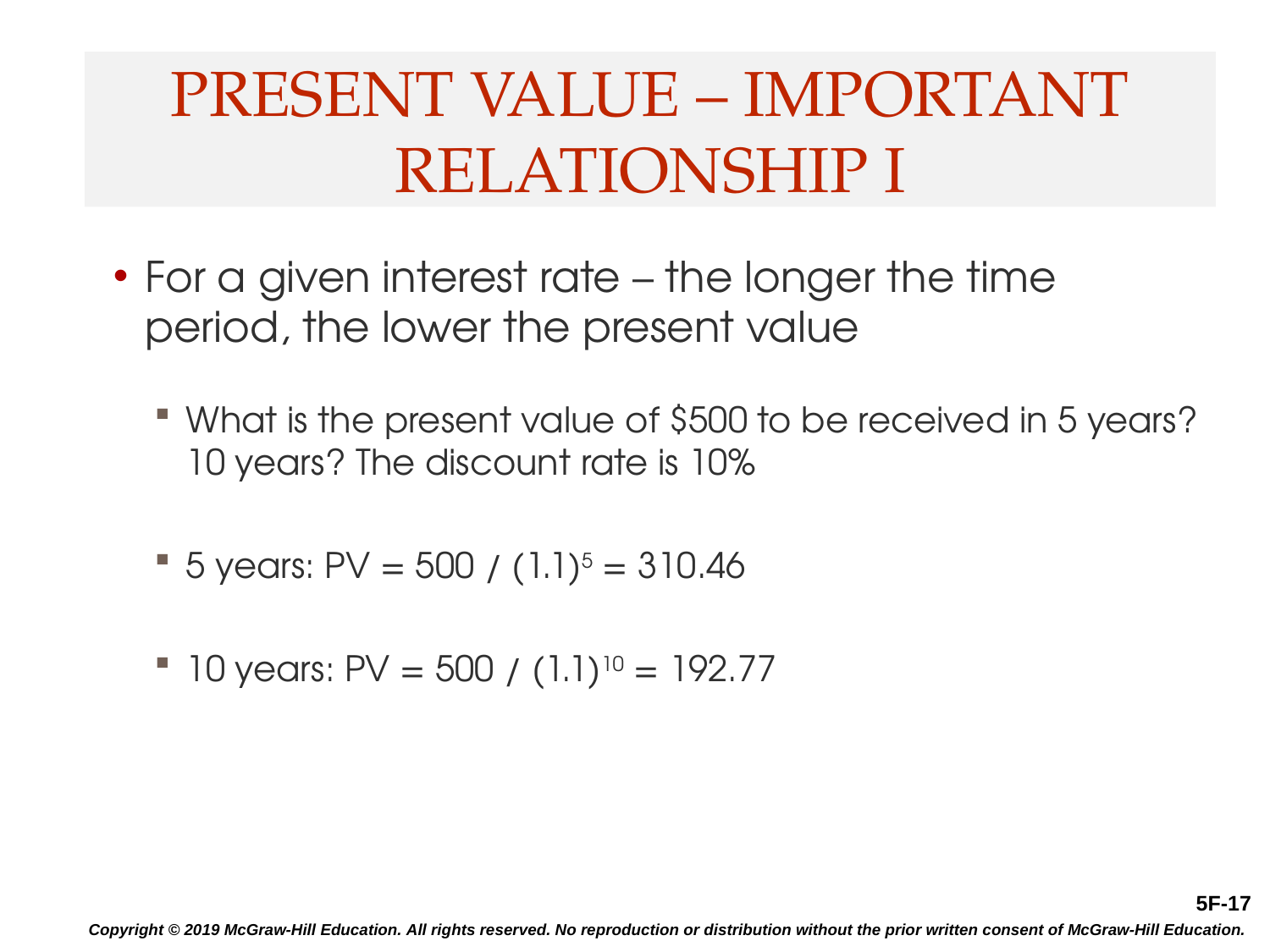

# Present Value – Important Relationship I
For a given interest rate – the longer the time period, the lower the present value

What is the present value of $500 to be received in 5 years? 10 years? The discount rate is 10%

5 years: PV = 500 / (1.1)5 = 310.46

10 years: PV = 500 / (1.1)10 = 192.77
Copyright © 2019 McGraw-Hill Education. All rights reserved. No reproduction or distribution without the prior written consent of McGraw-Hill Education.